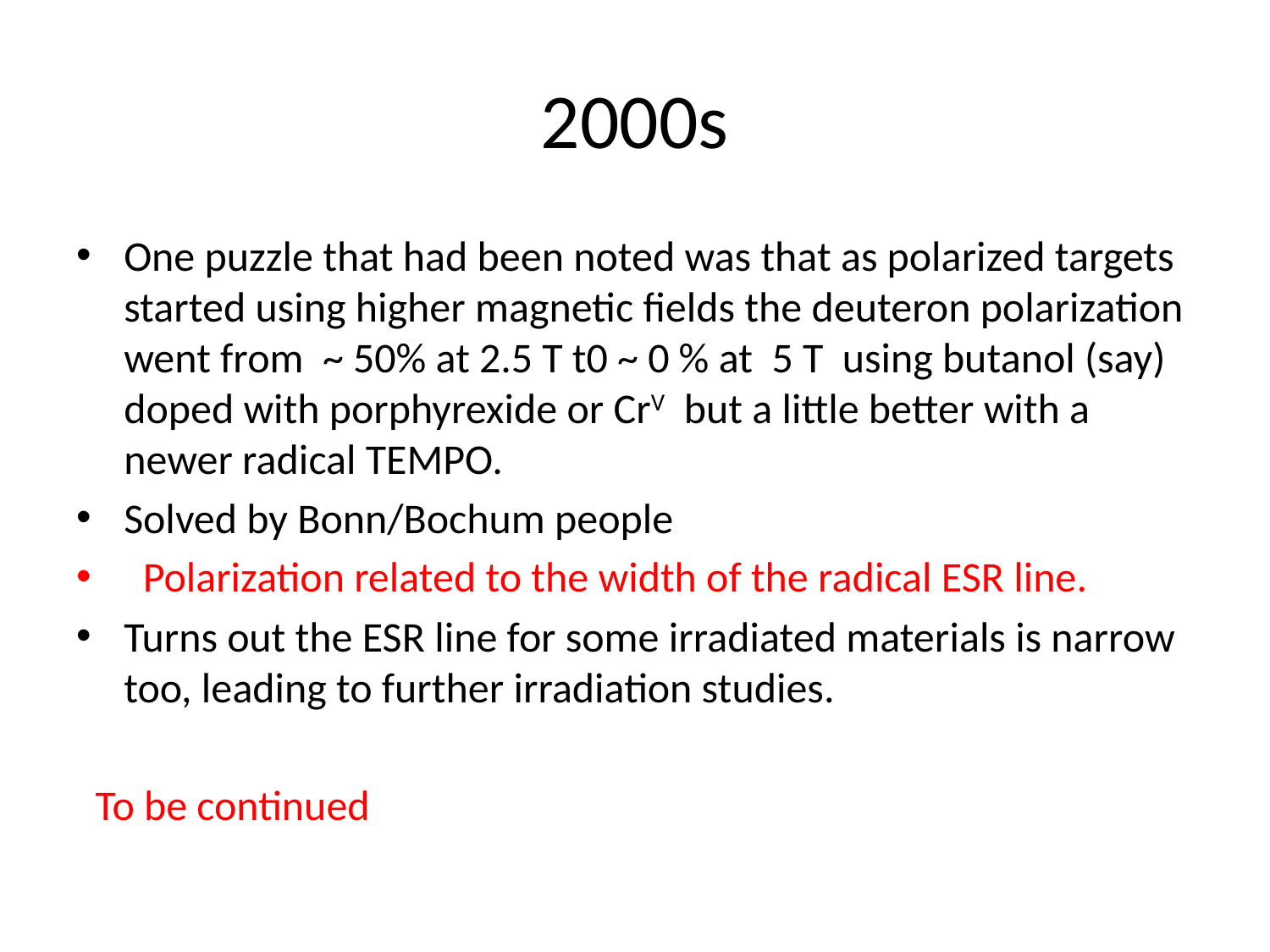

# 2000s
One puzzle that had been noted was that as polarized targets  started using higher magnetic fields the deuteron polarization went from  ~ 50% at 2.5 T t0 ~ 0 % at  5 T  using butanol (say) doped with porphyrexide or CrV  but a little better with a newer radical TEMPO.
Solved by Bonn/Bochum people
  Polarization related to the width of the radical ESR line.
Turns out the ESR line for some irradiated materials is narrow too, leading to further irradiation studies.

  To be continued